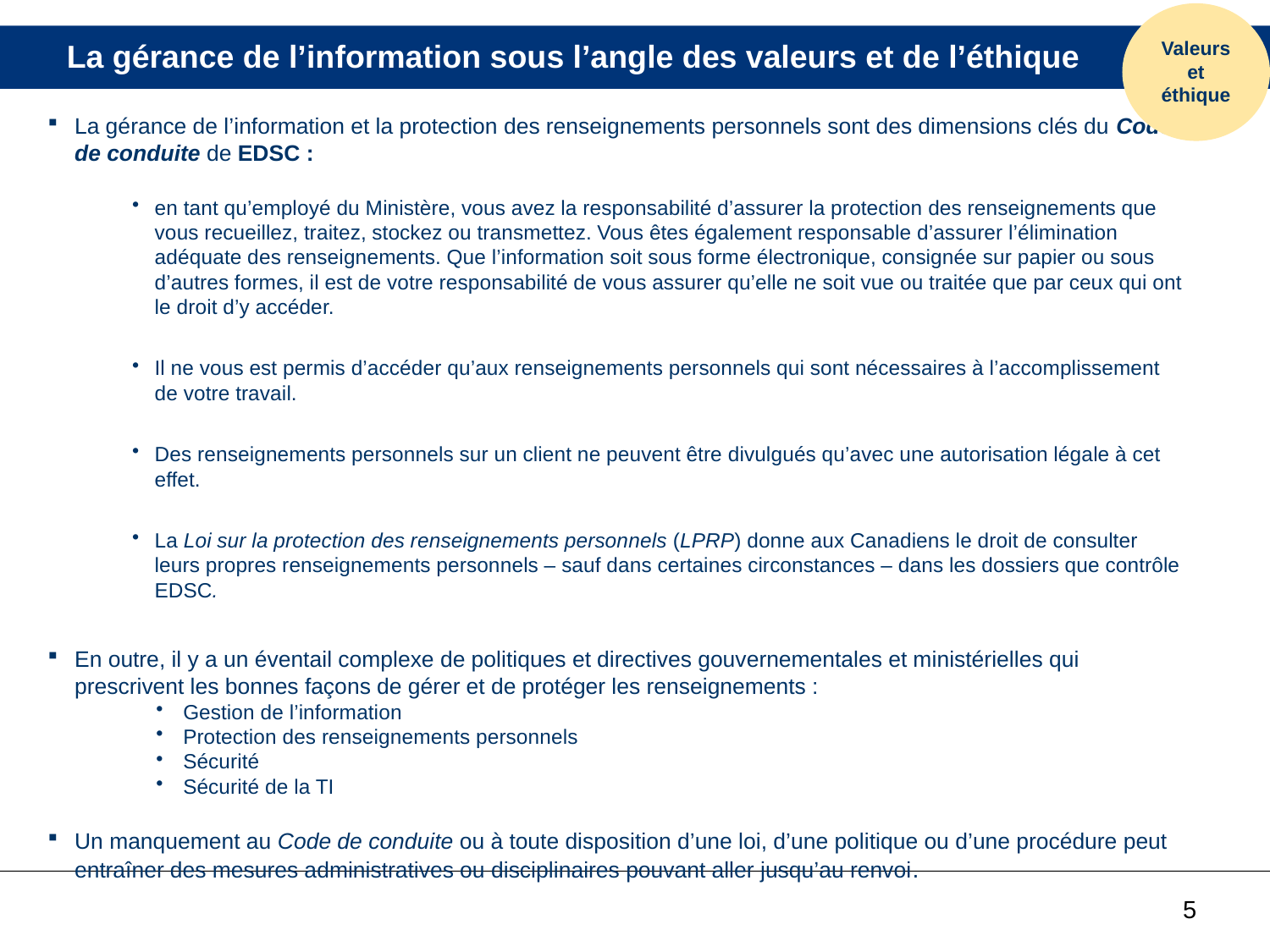

Valeurs et éthique
# La gérance de l’information sous l’angle des valeurs et de l’éthique
La gérance de l’information et la protection des renseignements personnels sont des dimensions clés du Code de conduite de EDSC :

en tant qu’employé du Ministère, vous avez la responsabilité d’assurer la protection des renseignements que vous recueillez, traitez, stockez ou transmettez. Vous êtes également responsable d’assurer l’élimination adéquate des renseignements. Que l’information soit sous forme électronique, consignée sur papier ou sous d’autres formes, il est de votre responsabilité de vous assurer qu’elle ne soit vue ou traitée que par ceux qui ont le droit d’y accéder.

Il ne vous est permis d’accéder qu’aux renseignements personnels qui sont nécessaires à l’accomplissement de votre travail.

Des renseignements personnels sur un client ne peuvent être divulgués qu’avec une autorisation légale à cet effet.

La Loi sur la protection des renseignements personnels (LPRP) donne aux Canadiens le droit de consulter leurs propres renseignements personnels – sauf dans certaines circonstances – dans les dossiers que contrôle EDSC.

En outre, il y a un éventail complexe de politiques et directives gouvernementales et ministérielles qui prescrivent les bonnes façons de gérer et de protéger les renseignements :
Gestion de l’information
Protection des renseignements personnels
Sécurité
Sécurité de la TI

Un manquement au Code de conduite ou à toute disposition d’une loi, d’une politique ou d’une procédure peut entraîner des mesures administratives ou disciplinaires pouvant aller jusqu’au renvoi.